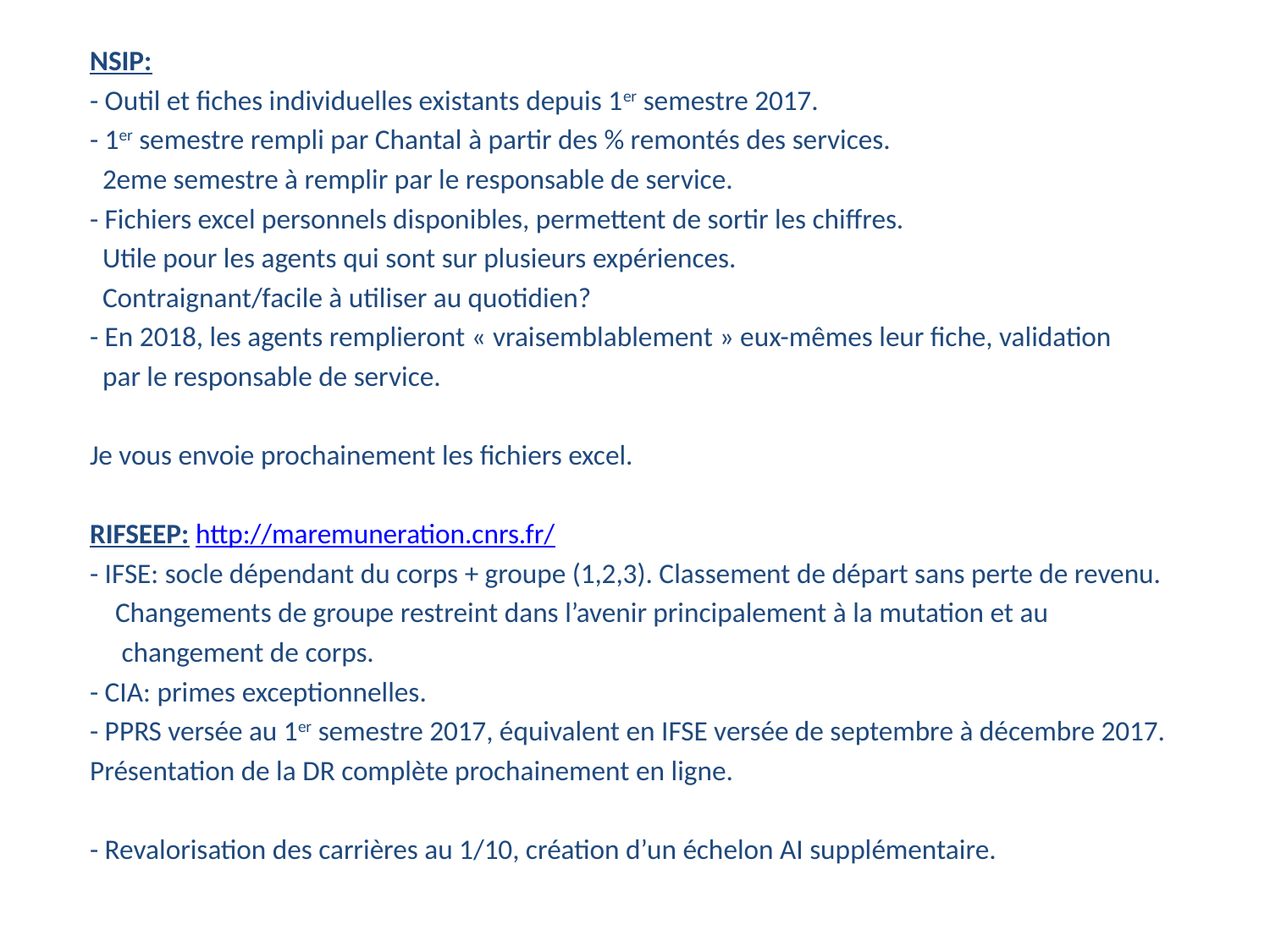

NSIP:
- Outil et fiches individuelles existants depuis 1er semestre 2017.
- 1er semestre rempli par Chantal à partir des % remontés des services.
  2eme semestre à remplir par le responsable de service.
- Fichiers excel personnels disponibles, permettent de sortir les chiffres.
  Utile pour les agents qui sont sur plusieurs expériences.
  Contraignant/facile à utiliser au quotidien?
- En 2018, les agents remplieront « vraisemblablement » eux-mêmes leur fiche, validation
  par le responsable de service.

Je vous envoie prochainement les fichiers excel.

RIFSEEP: http://maremuneration.cnrs.fr/
- IFSE: socle dépendant du corps + groupe (1,2,3). Classement de départ sans perte de revenu.
    Changements de groupe restreint dans l’avenir principalement à la mutation et au
     changement de corps.
- CIA: primes exceptionnelles.
- PPRS versée au 1er semestre 2017, équivalent en IFSE versée de septembre à décembre 2017.
Présentation de la DR complète prochainement en ligne.

- Revalorisation des carrières au 1/10, création d’un échelon AI supplémentaire.